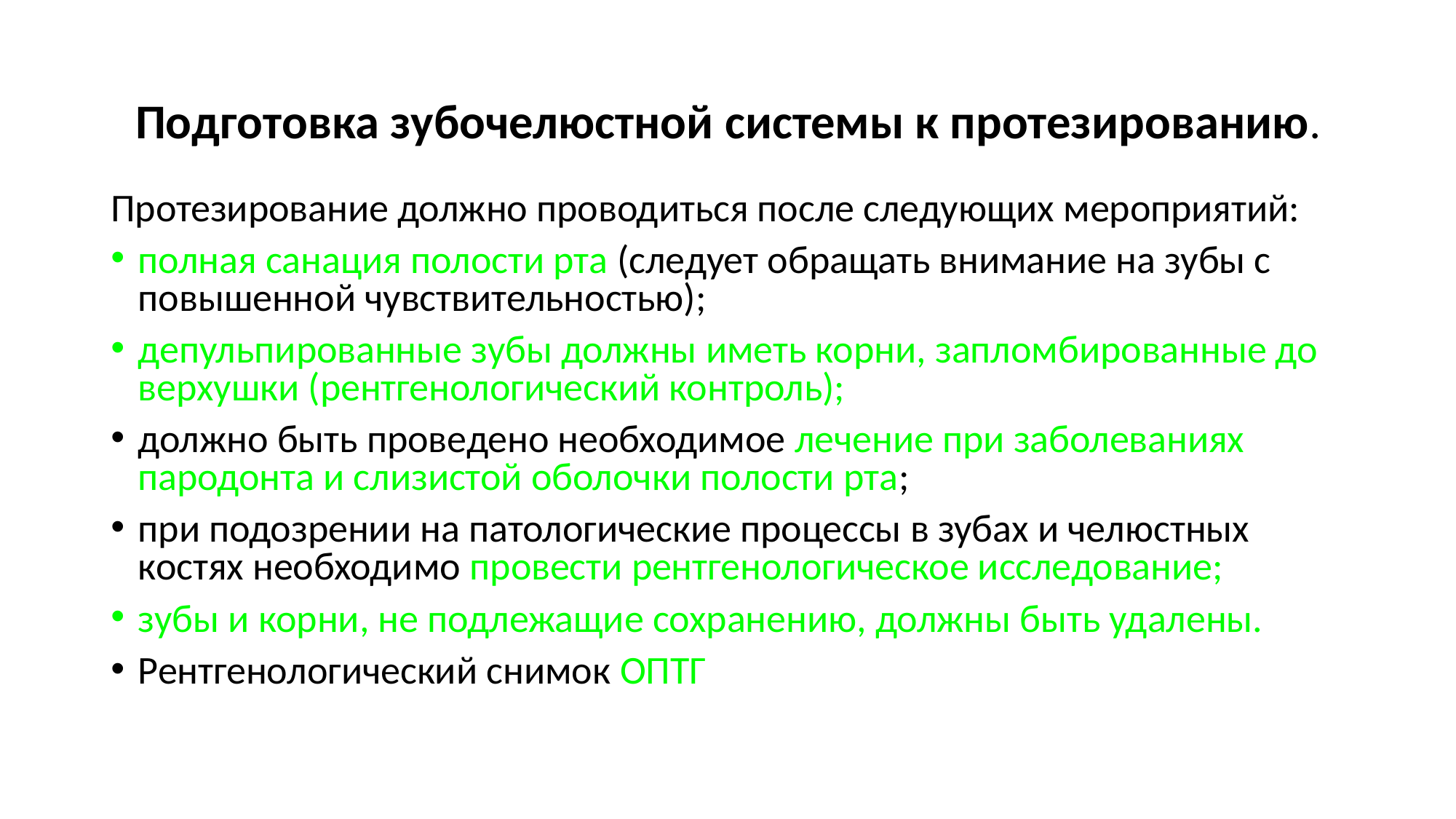

# Подготовка зубочелюстной системы к протезированию.
Протезирование должно проводиться после следующих мероприятий:
полная санация полости рта (следует обращать внимание на зубы с повышенной чувствительностью);
депульпированные зубы должны иметь корни, запломбированные до верхушки (рентгенологический контроль);
должно быть проведено необходимое лечение при заболеваниях пародонта и слизистой оболочки полости рта;
при подозрении на патологические процессы в зубах и челюстных костях необходимо провести рентгенологическое исследование;
зубы и корни, не подлежащие сохранению, должны быть удалены.
Рентгенологический снимок ОПТГ